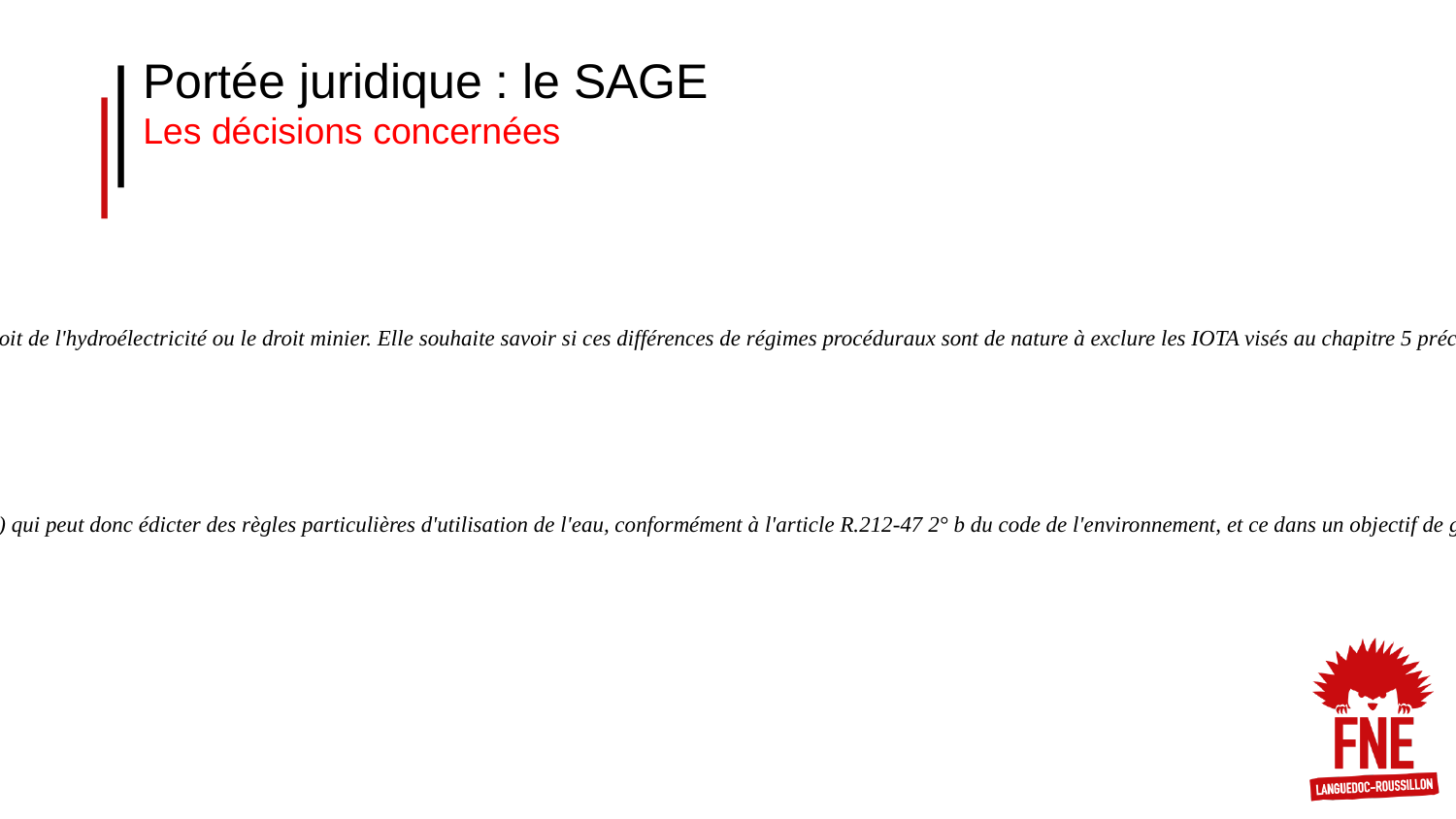

Portée juridique : le SAGE
Les décisions concernées
Illustration : les forages miniers peuvent ils être réglementés par un sage ?

Question N° :9457 de Mme Sabine Buis (député de l’Ardèche)
(…)
Ces IOTA ont pour particularité de ne pas être soumis à la procédure d'instruction « loi sur l'eau » prévue aux articles R. 214-1 et suivants du code de l'environnement mais à des procédures prévues par d'autres législations tel que le droit de l'hydroélectricité ou le droit minier. Elle souhaite savoir si ces différences de régimes procéduraux sont de nature à exclure les IOTA visés au chapitre 5 précité du champ d'application défini au point 2° b de l'article R. 212-47. Plus largement elle souhaite savoir si la partie réglementaire du SAGE peut édicter des règles particulières d'utilisation de la ressource en eau visant les IOTA du chapitre 5 précité lorsque leur mise en oeuvre est susceptible de menacer les enjeux prioritaires pour la gestion équilibrée et durable de la ressource en eaux identifiés par la commission locale de l'eau dans le périmètre concerné.

Réponse du ministre :

(...)
En conséquence, les IOTA listés au titre V de la nomenclature sont soumis aux obligations de l'article L.214-1. Ainsi, ces IOTA relèvent bien du champ d'application du règlement du schéma d'aménagement et de gestion des eaux (SAGE) qui peut donc édicter des règles particulières d'utilisation de l'eau, conformément à l'article R.212-47 2° b du code de l'environnement, et ce dans un objectif de gestion équilibrée et durable de la ressource en eau. (...)